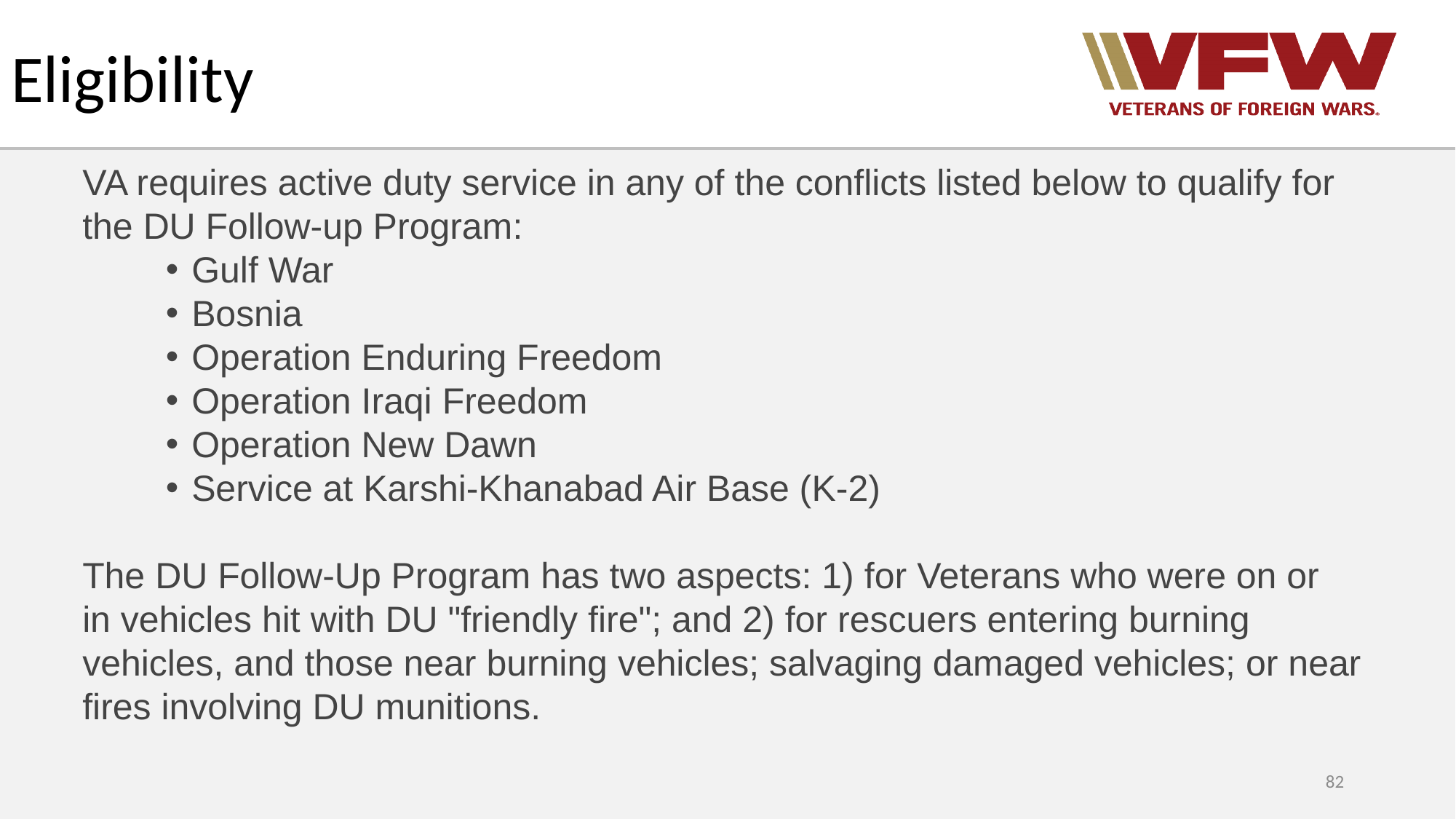

# Eligibility
VA requires active duty service in any of the conflicts listed below to qualify for the DU Follow-up Program:
Gulf War
Bosnia
Operation Enduring Freedom
Operation Iraqi Freedom
Operation New Dawn
Service at Karshi-Khanabad Air Base (K-2)

The DU Follow-Up Program has two aspects: 1) for Veterans who were on or in vehicles hit with DU "friendly fire"; and 2) for rescuers entering burning vehicles, and those near burning vehicles; salvaging damaged vehicles; or near fires involving DU munitions.
82